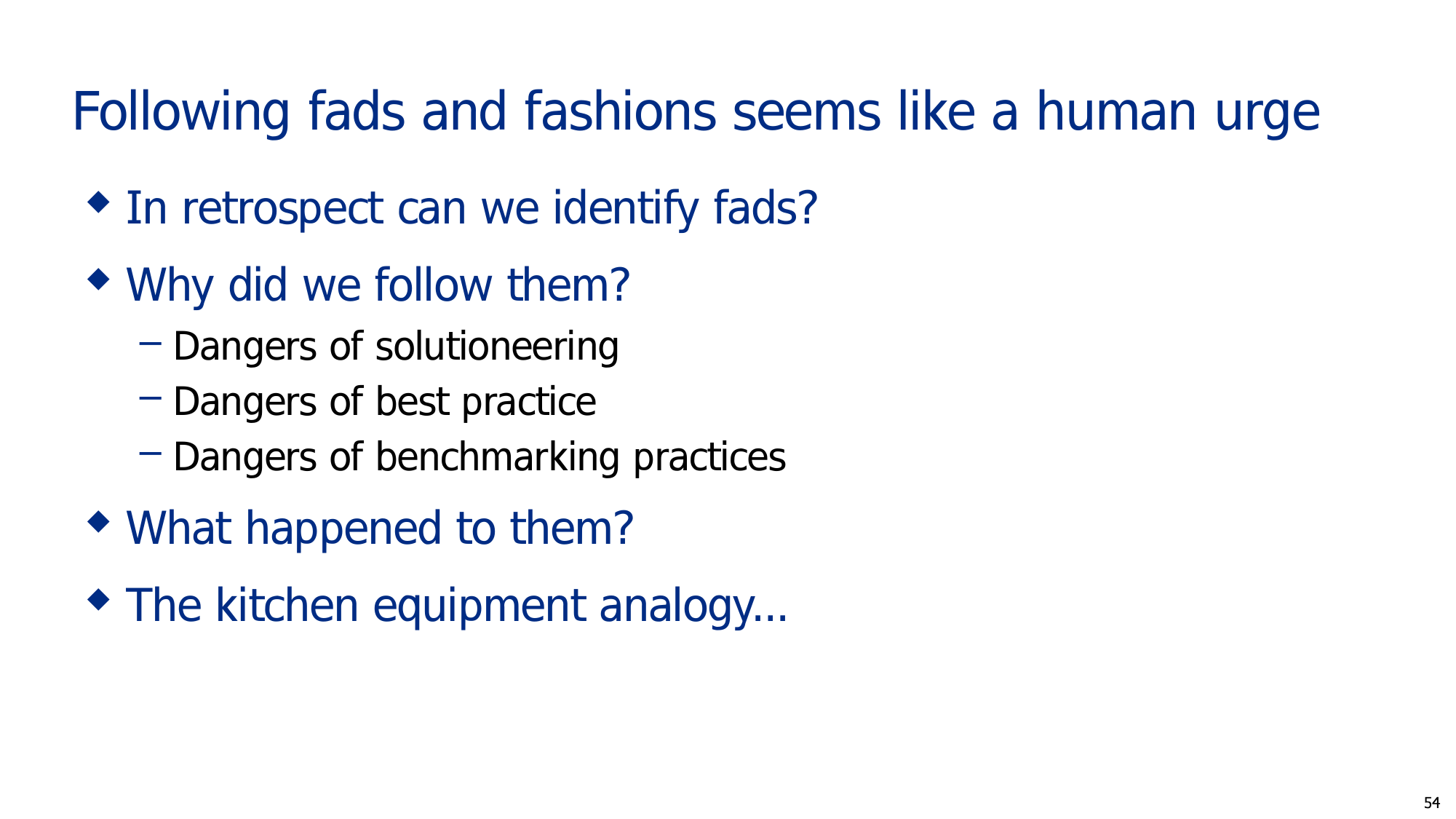

# Following fads and fashions seems like a human urge
In retrospect can we identify fads?
Why did we follow them?
Dangers of solutioneering
Dangers of best practice
Dangers of benchmarking practices
What happened to them?
The kitchen equipment analogy…
54